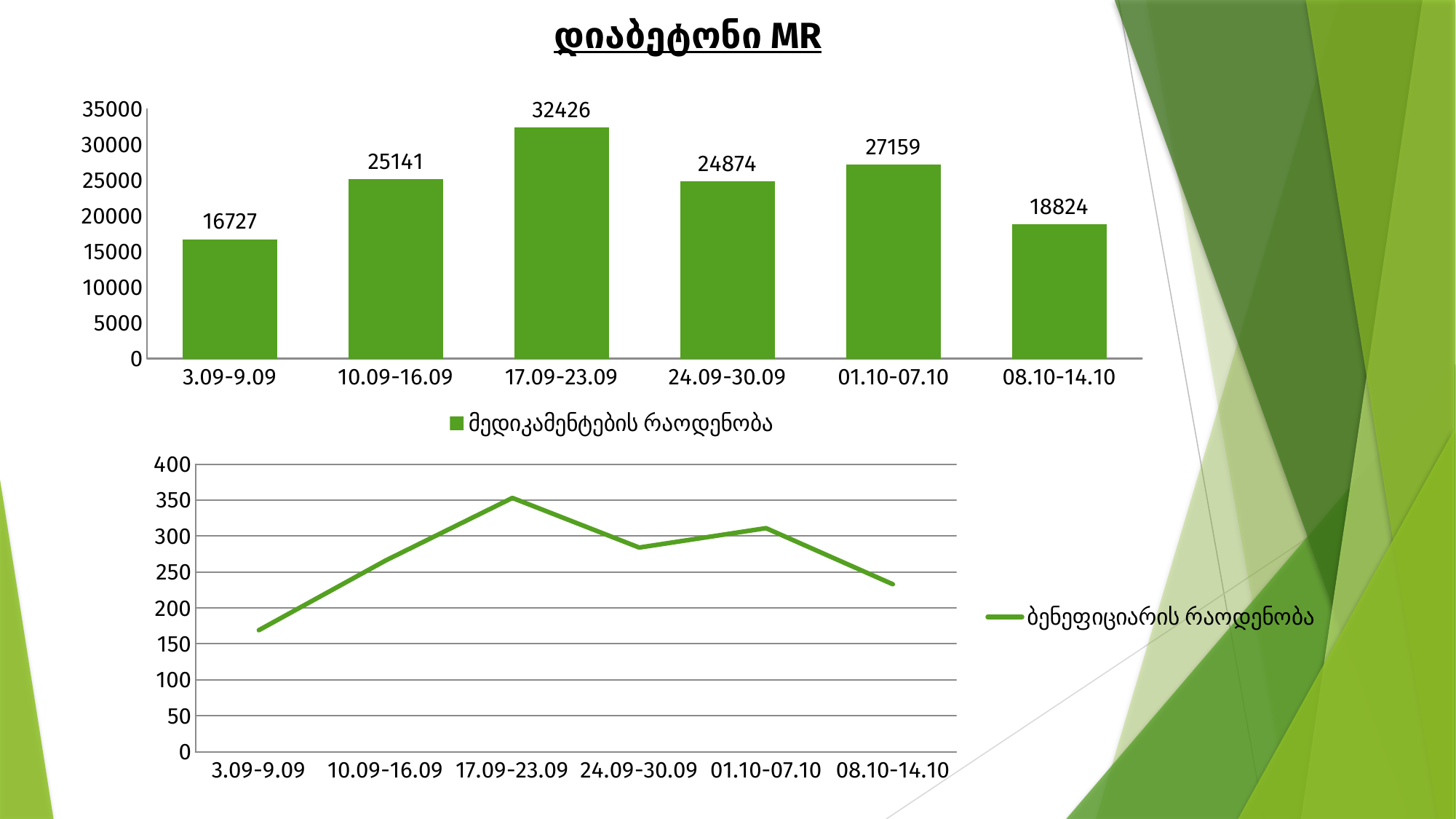

დიაბეტონი MR

### Chart

| Category | მედიკამენტების რაოდენობა |
|---|---|
| 3.09-9.09 | 16727.0 |
| 10.09-16.09 | 25141.0 |
| 17.09-23.09 | 32426.0 |
| 24.09-30.09 | 24874.0 |
| 01.10-07.10 | 27159.0 |
| 08.10-14.10 | 18824.0 |

### Chart

| Category | ბენეფიციარის რაოდენობა |
|---|---|
| 3.09-9.09 | 169.0 |
| 10.09-16.09 | 266.0 |
| 17.09-23.09 | 353.0 |
| 24.09-30.09 | 284.0 |
| 01.10-07.10 | 311.0 |
| 08.10-14.10 | 233.0 |